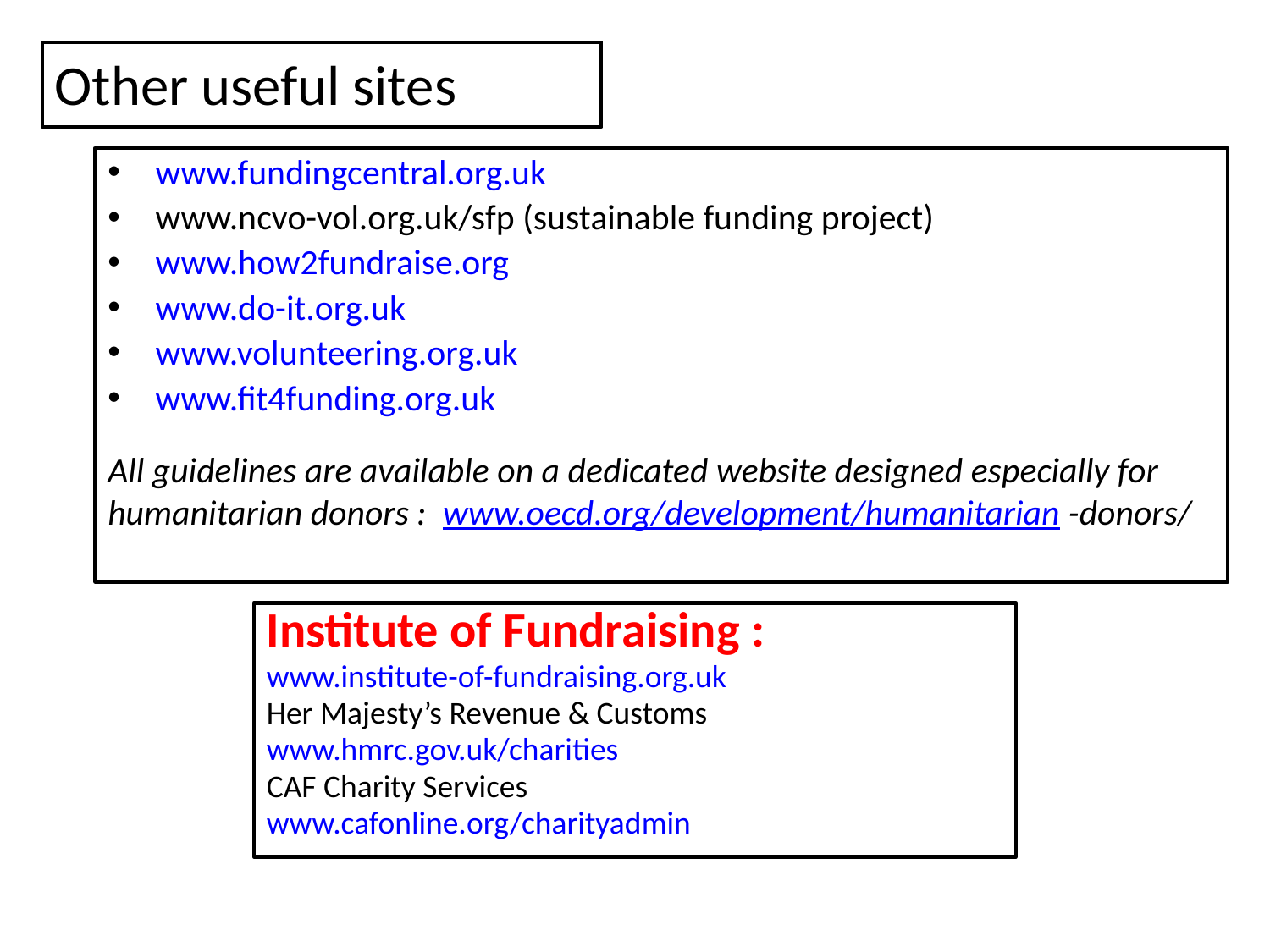

Other useful sites
www.fundingcentral.org.uk
www.ncvo-vol.org.uk/sfp (sustainable funding project)
www.how2fundraise.org
www.do-it.org.uk
www.volunteering.org.uk
www.fit4funding.org.uk

All guidelines are available on a dedicated website designed especially for humanitarian donors :  www.oecd.org/development/humanitarian -donors/

Institute of Fundraising :
www.institute-of-fundraising.org.uk
Her Majesty’s Revenue & Customs
www.hmrc.gov.uk/charities
CAF Charity Services
www.cafonline.org/charityadmin